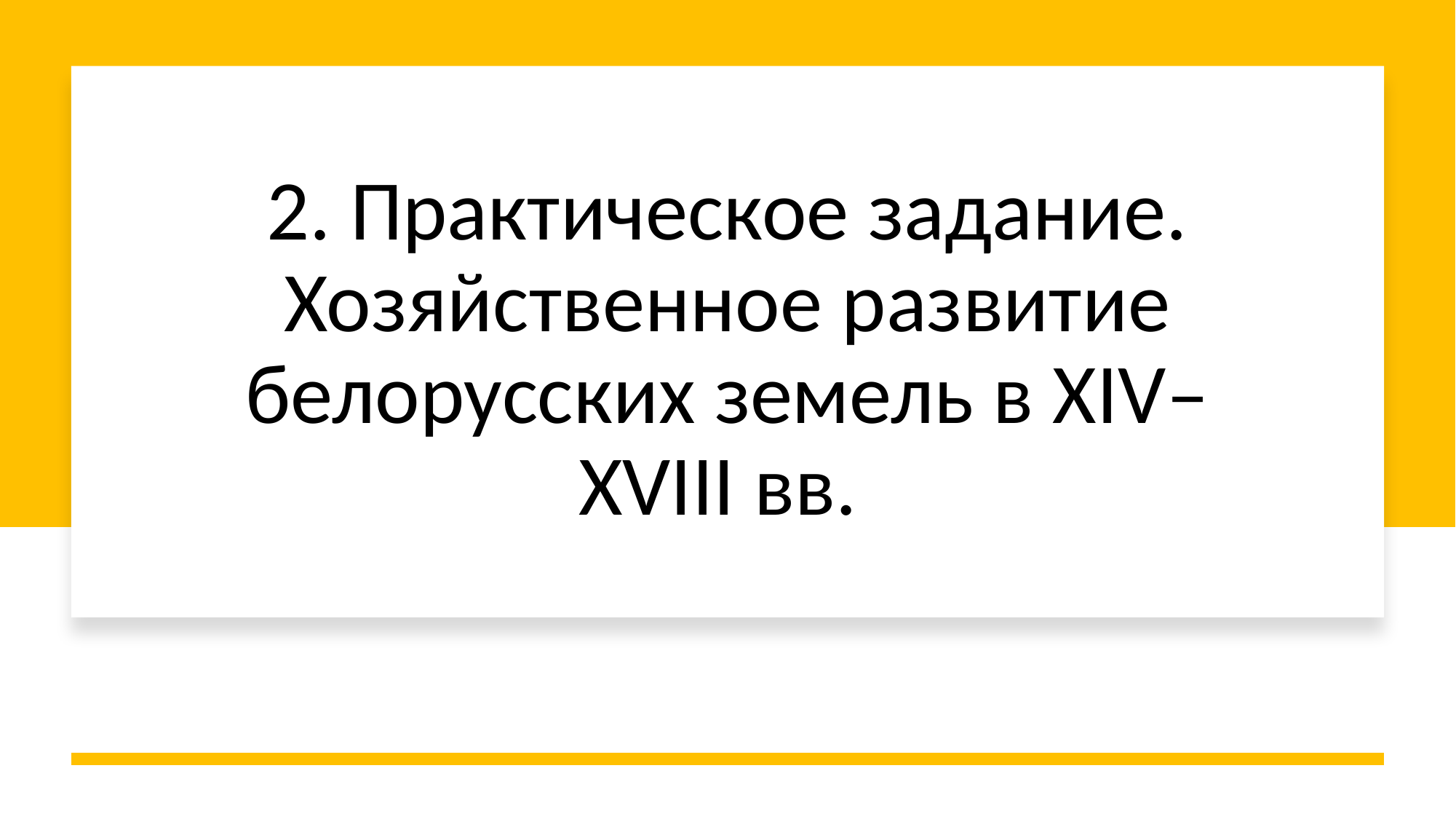

# 2. Практическое задание. Хозяйственное развитие белорусских земель в XIV–XVIII вв.